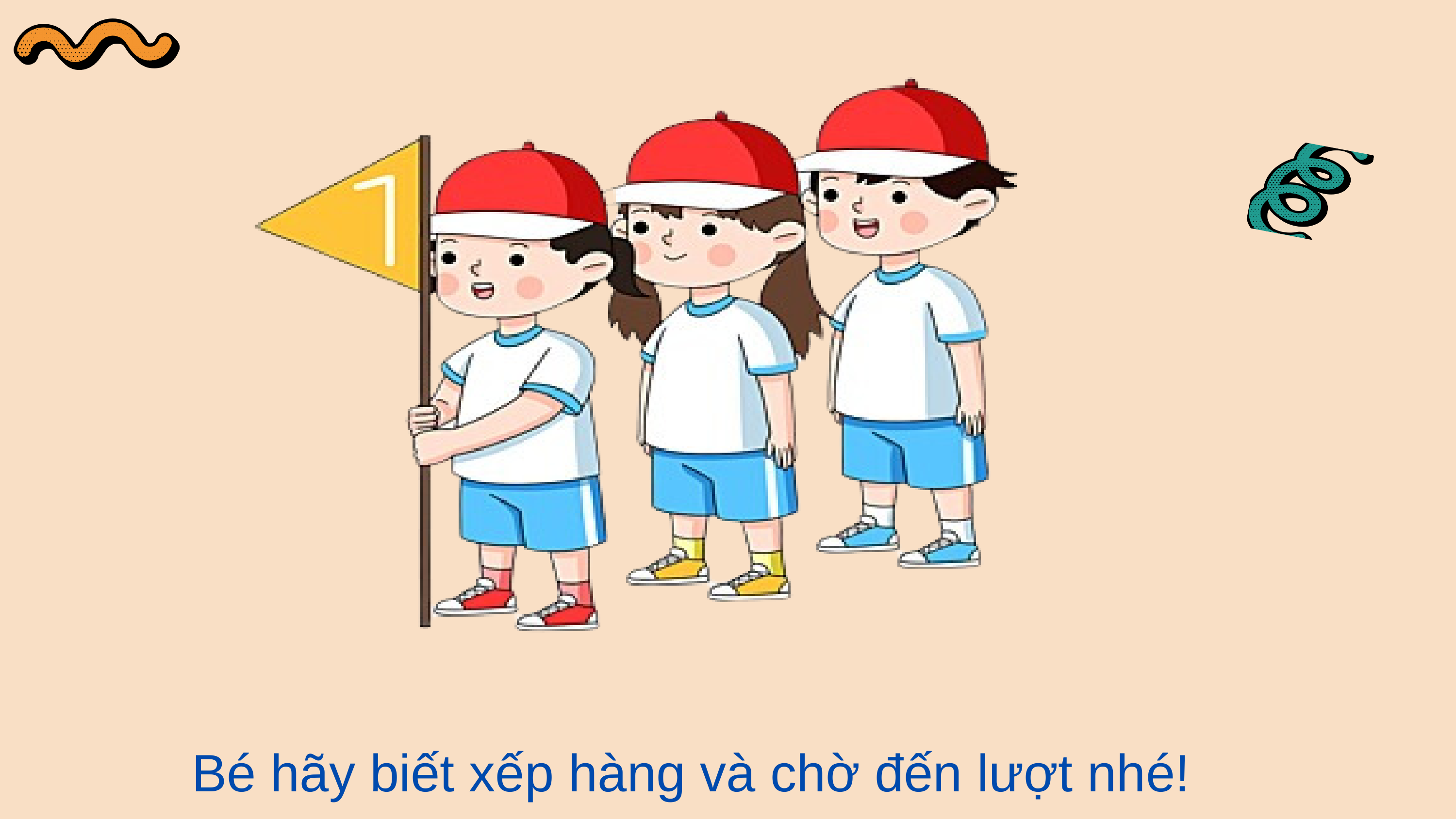

Bé hãy biết xếp hàng và chờ đến lượt nhé!